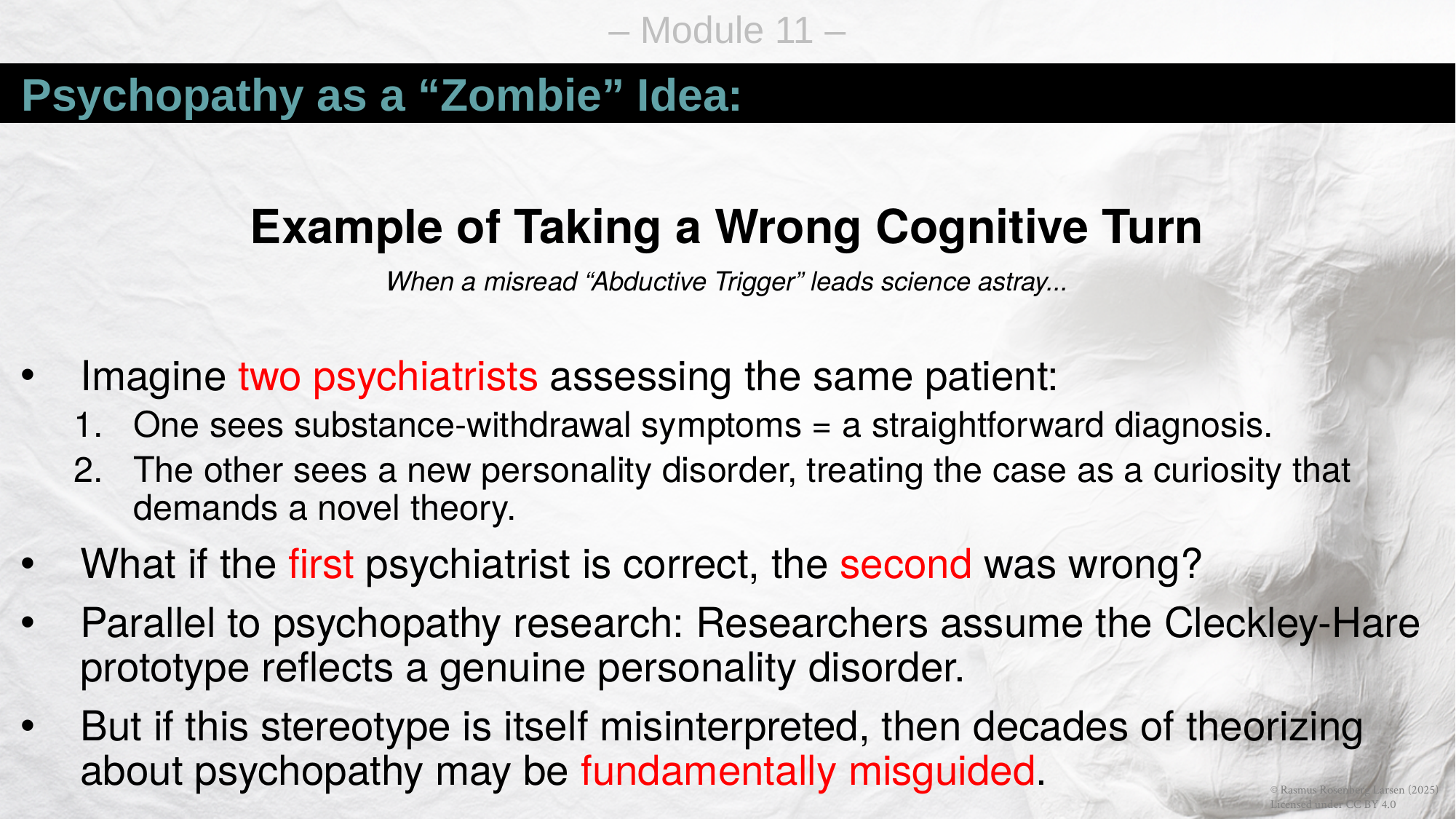

# Psychopathy as a “Zombie” Idea:

Example of Taking a Wrong Cognitive Turn
When a misread “Abductive Trigger” leads science astray...

Imagine two psychiatrists assessing the same patient:
One sees substance-withdrawal symptoms = a straightforward diagnosis.
The other sees a new personality disorder, treating the case as a curiosity that demands a novel theory.
What if the first psychiatrist is correct, the second was wrong?
Parallel to psychopathy research: Researchers assume the Cleckley-Hare prototype reflects a genuine personality disorder.
But if this stereotype is itself misinterpreted, then decades of theorizing about psychopathy may be fundamentally misguided.